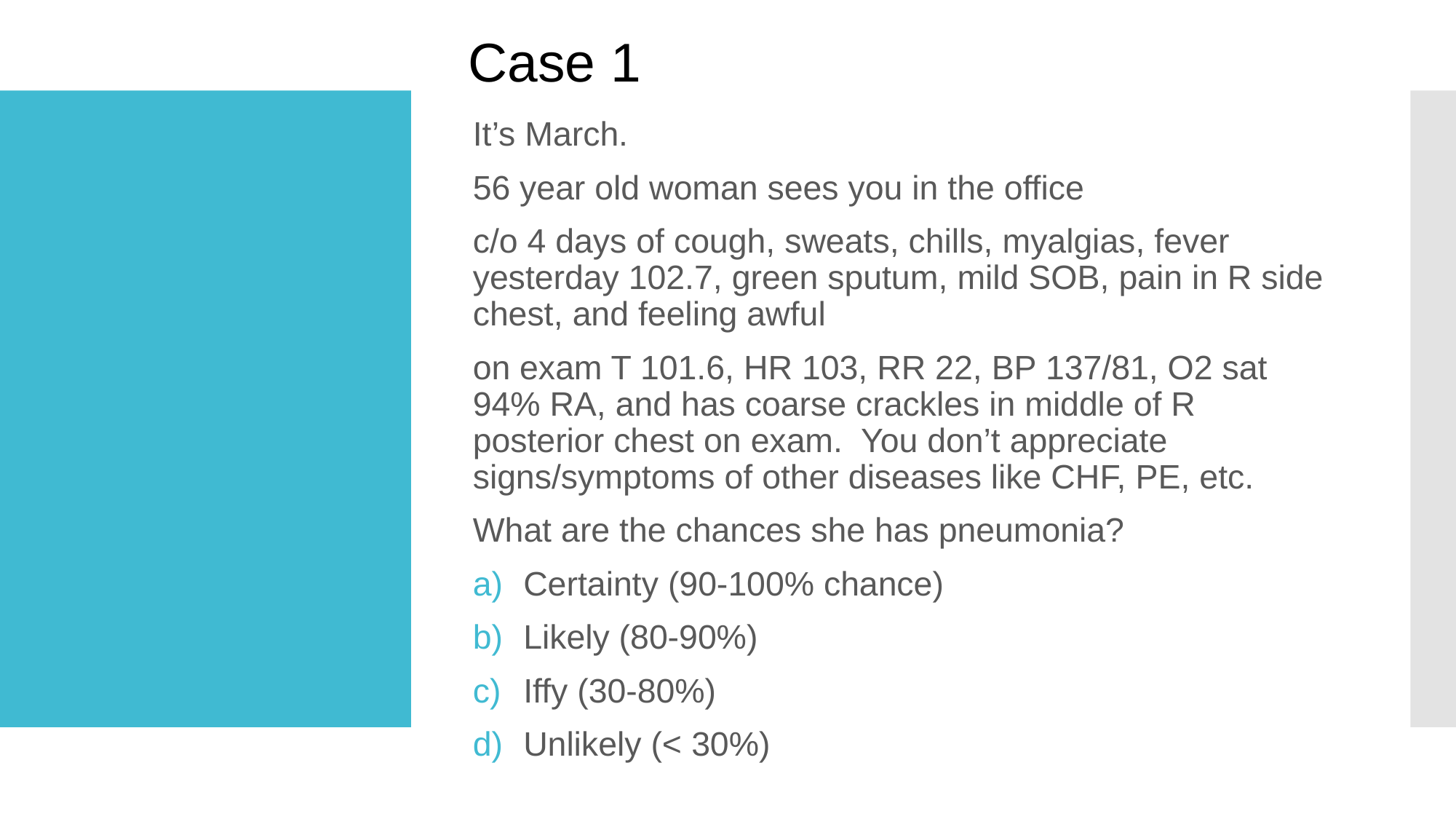

Case 1
It’s March.
56 year old woman sees you in the office
c/o 4 days of cough, sweats, chills, myalgias, fever yesterday 102.7, green sputum, mild SOB, pain in R side chest, and feeling awful
on exam T 101.6, HR 103, RR 22, BP 137/81, O2 sat 94% RA, and has coarse crackles in middle of R posterior chest on exam.  You don’t appreciate signs/symptoms of other diseases like CHF, PE, etc.
What are the chances she has pneumonia?
Certainty (90-100% chance)
Likely (80-90%)
Iffy (30-80%)
Unlikely (< 30%)
#